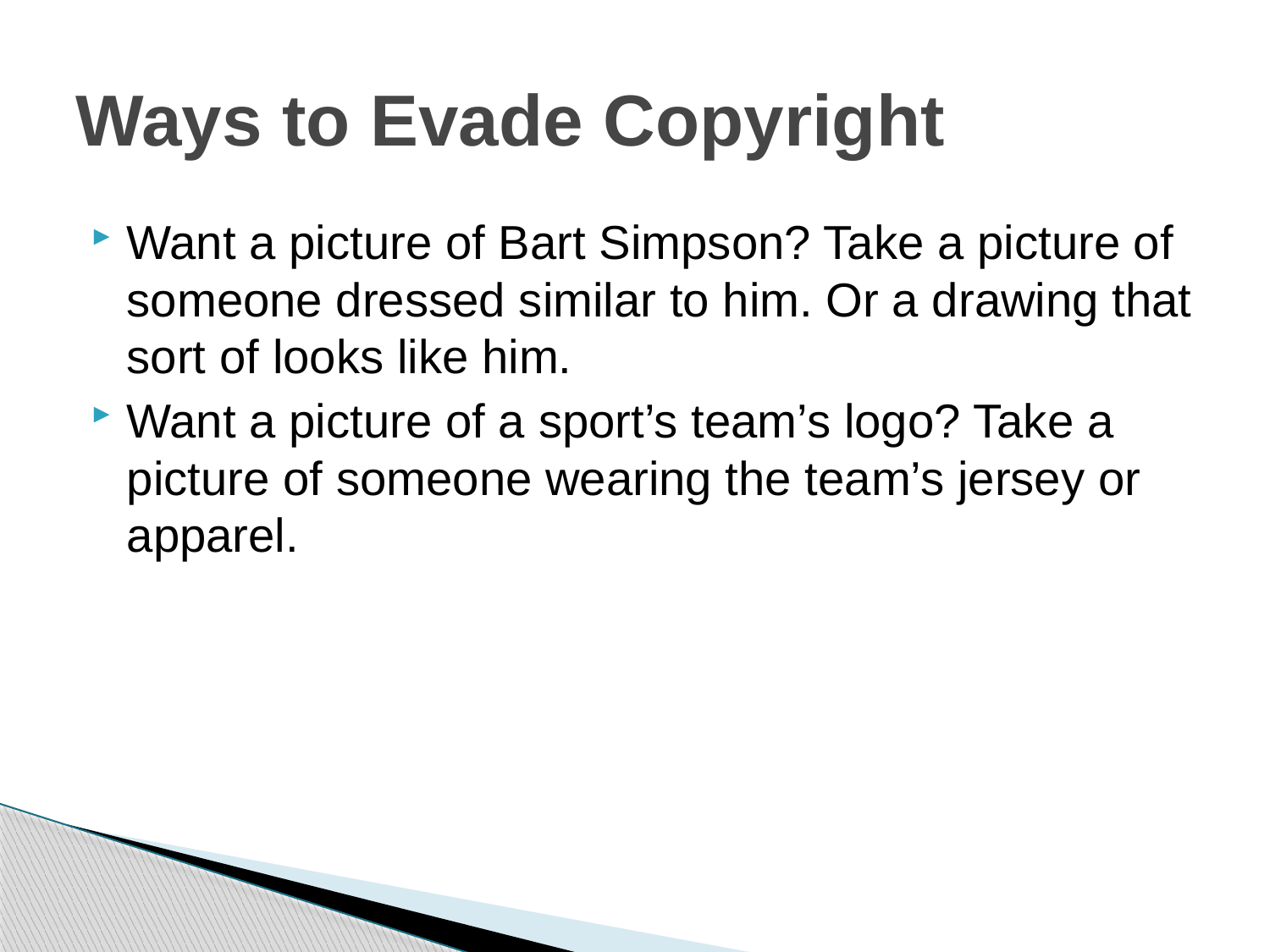

# Ways to Evade Copyright
Want a picture of Bart Simpson? Take a picture of someone dressed similar to him. Or a drawing that sort of looks like him.
Want a picture of a sport’s team’s logo? Take a picture of someone wearing the team’s jersey or apparel.